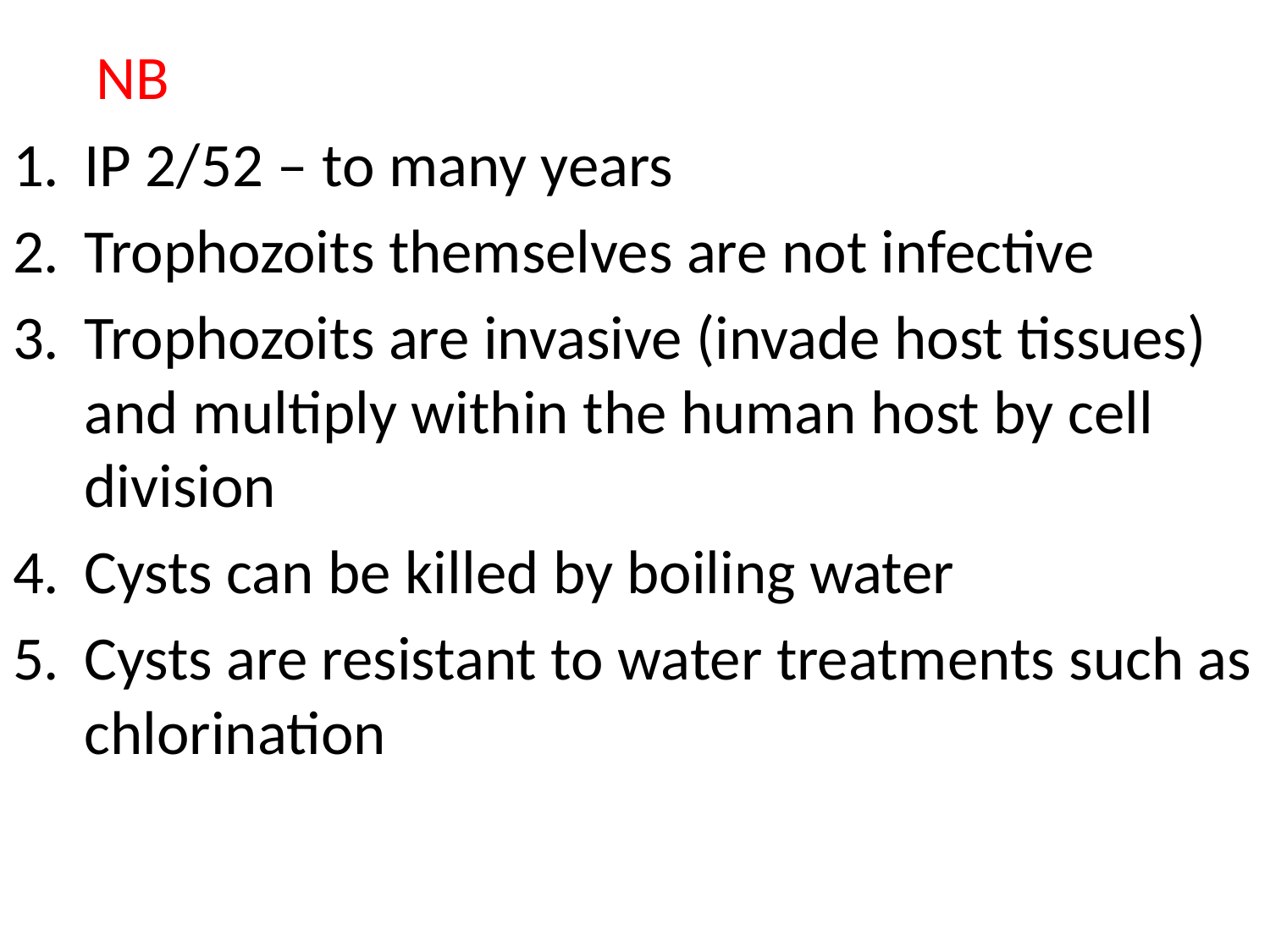

#
      NB
IP 2/52 – to many years
Trophozoits themselves are not infective
Trophozoits are invasive (invade host tissues) and multiply within the human host by cell division
Cysts can be killed by boiling water
Cysts are resistant to water treatments such as chlorination